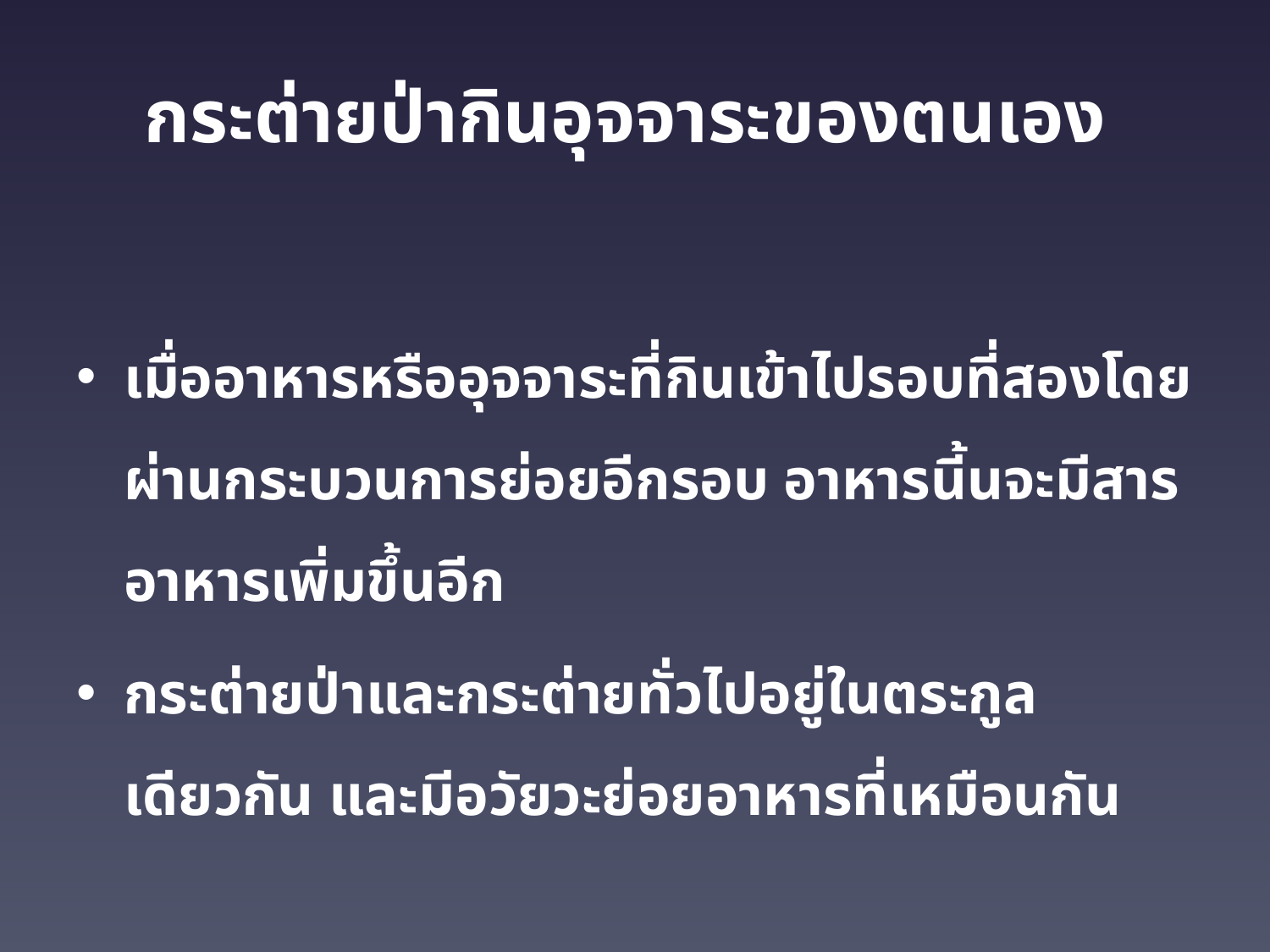

# กระต่ายป่ากินอุจจาระของตนเอง

เมื่ออาหารหรืออุจจาระที่กินเข้าไปรอบที่สองโดยผ่านกระบวนการย่อยอีกรอบ อาหารนี้นจะมีสารอาหารเพิ่มขึ้นอีก
กระต่ายป่าและกระต่ายทั่วไปอยู่ในตระกูลเดียวกัน และมีอวัยวะย่อยอาหารที่เหมือนกัน